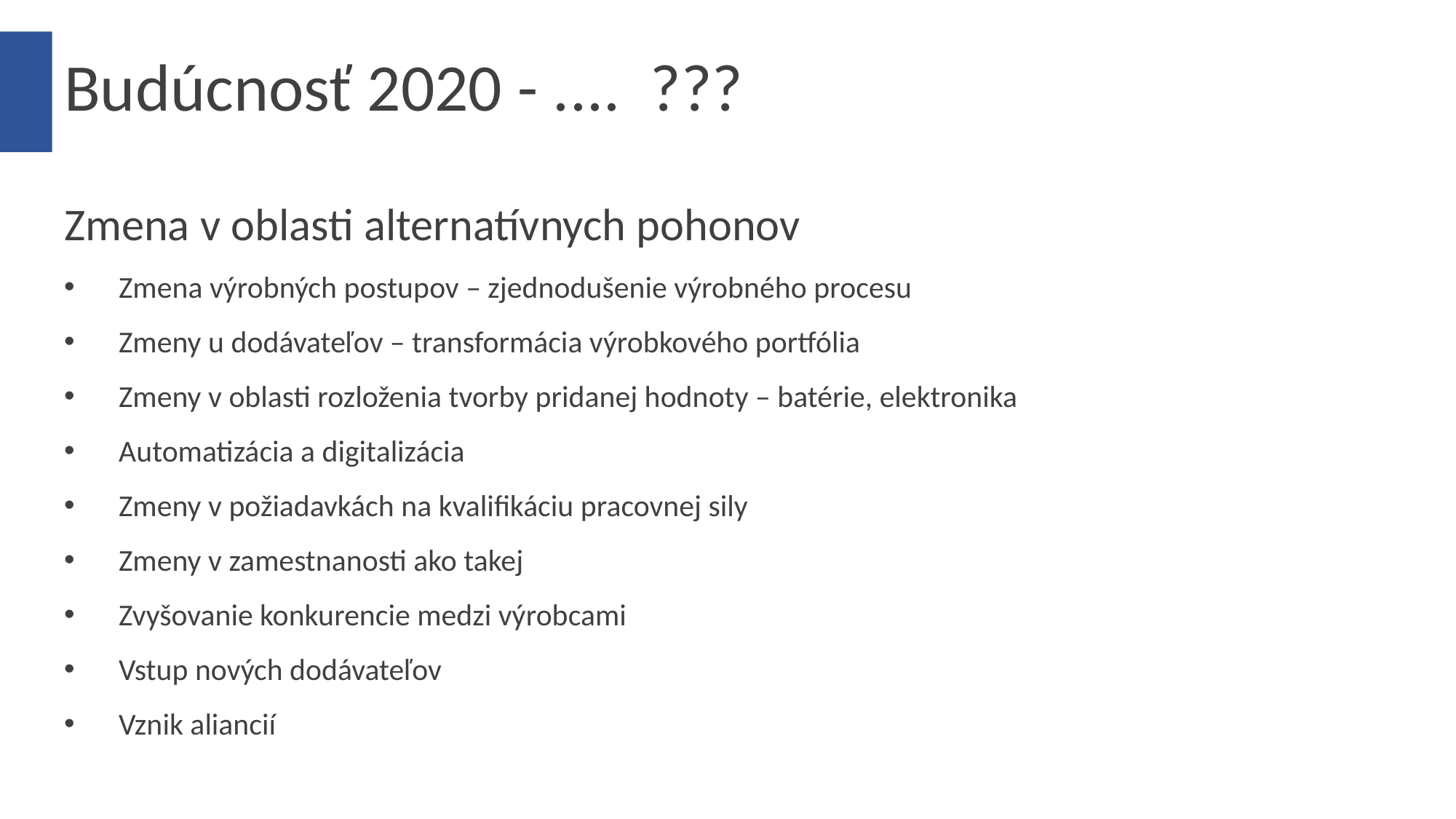

Budúcnosť 2020 - ....  ???

Zmena v oblasti alternatívnych pohonov
Zmena výrobných postupov – zjednodušenie výrobného procesu
Zmeny u dodávateľov – transformácia výrobkového portfólia
Zmeny v oblasti rozloženia tvorby pridanej hodnoty – batérie, elektronika
Automatizácia a digitalizácia
Zmeny v požiadavkách na kvalifikáciu pracovnej sily
Zmeny v zamestnanosti ako takej
Zvyšovanie konkurencie medzi výrobcami
Vstup nových dodávateľov
Vznik aliancií